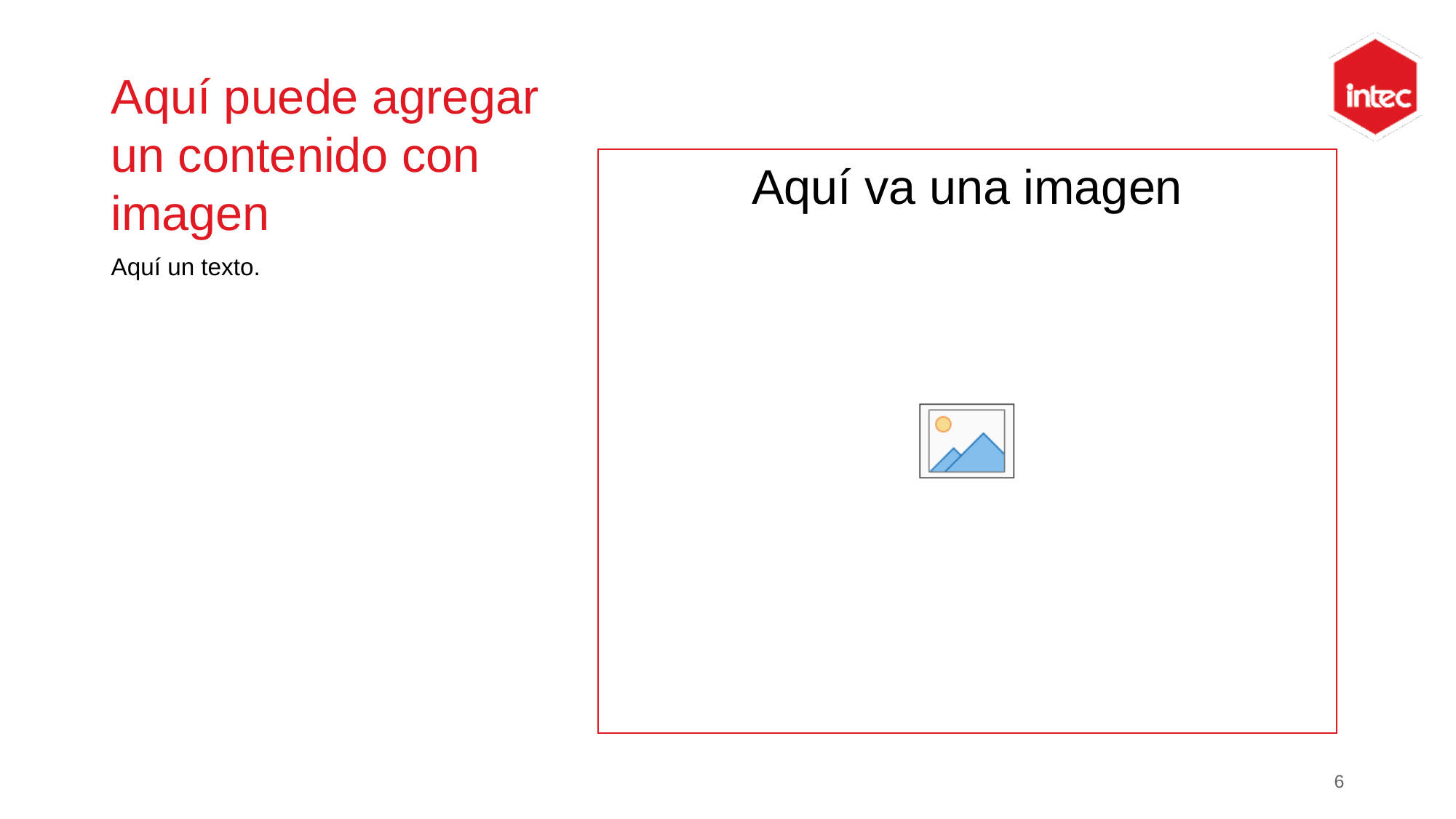

# Aquí puede agregar un contenido con imagen

Aquí un texto.
6